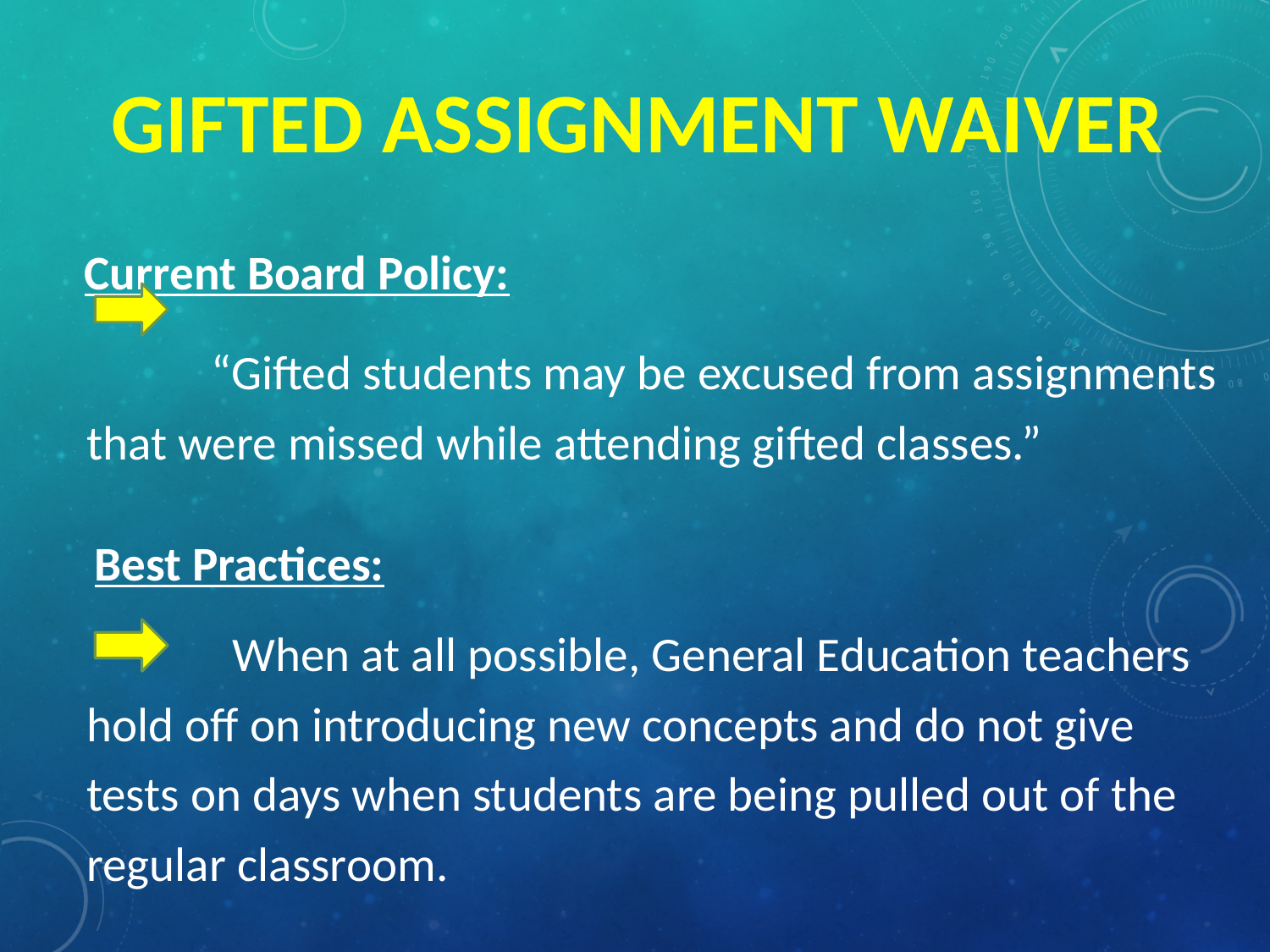

# Gifted Assignment Waiver

   Current Board Policy:

               “Gifted students may be excused from assignments that were missed while attending gifted classes.”

    Best Practices:

                 When at all possible, General Education teachers hold off on introducing new concepts and do not give tests on days when students are being pulled out of the regular classroom.